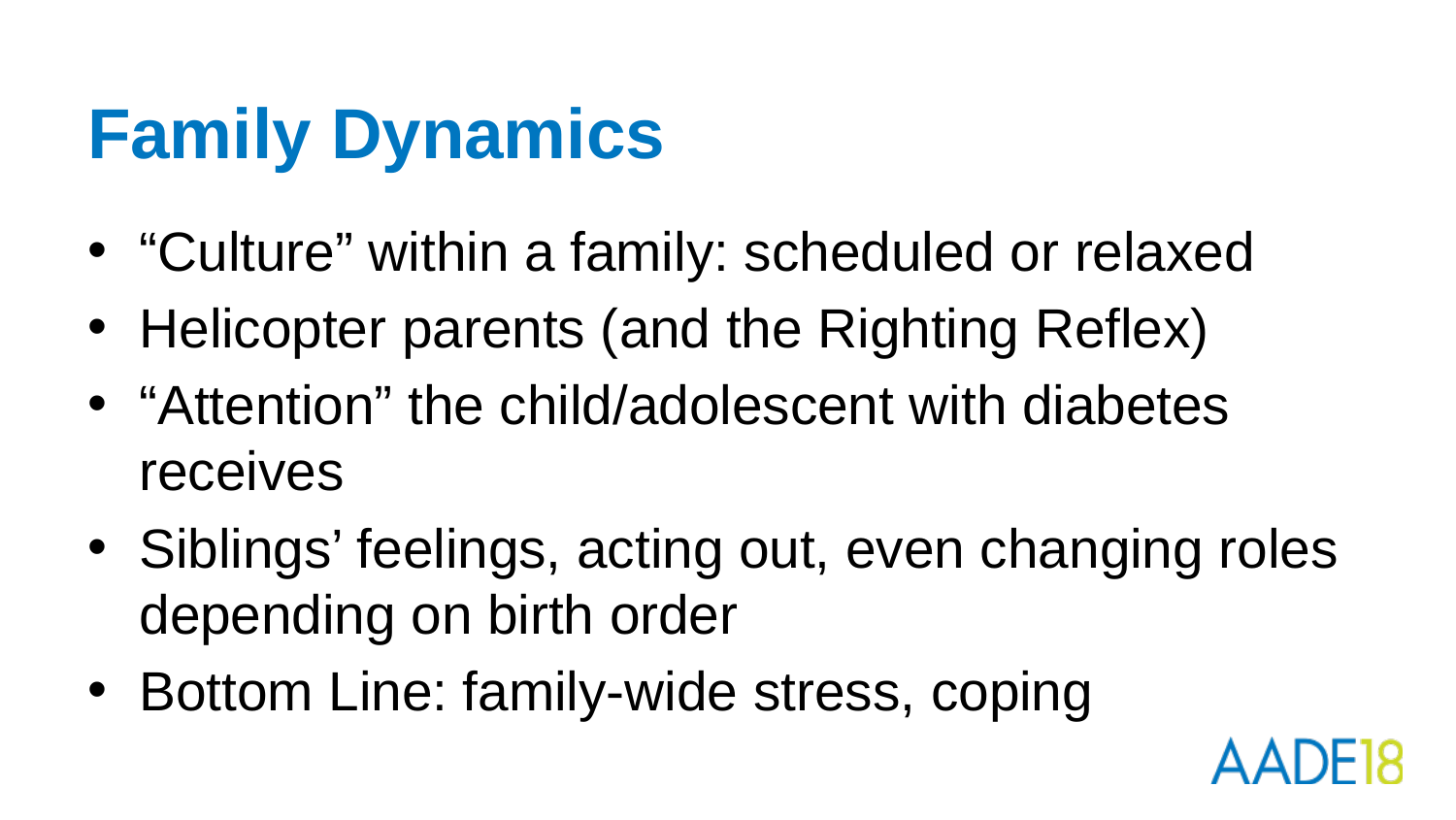

# Family Dynamics
“Culture” within a family: scheduled or relaxed
Helicopter parents (and the Righting Reflex)
“Attention” the child/adolescent with diabetes receives
Siblings’ feelings, acting out, even changing roles depending on birth order
Bottom Line: family-wide stress, coping